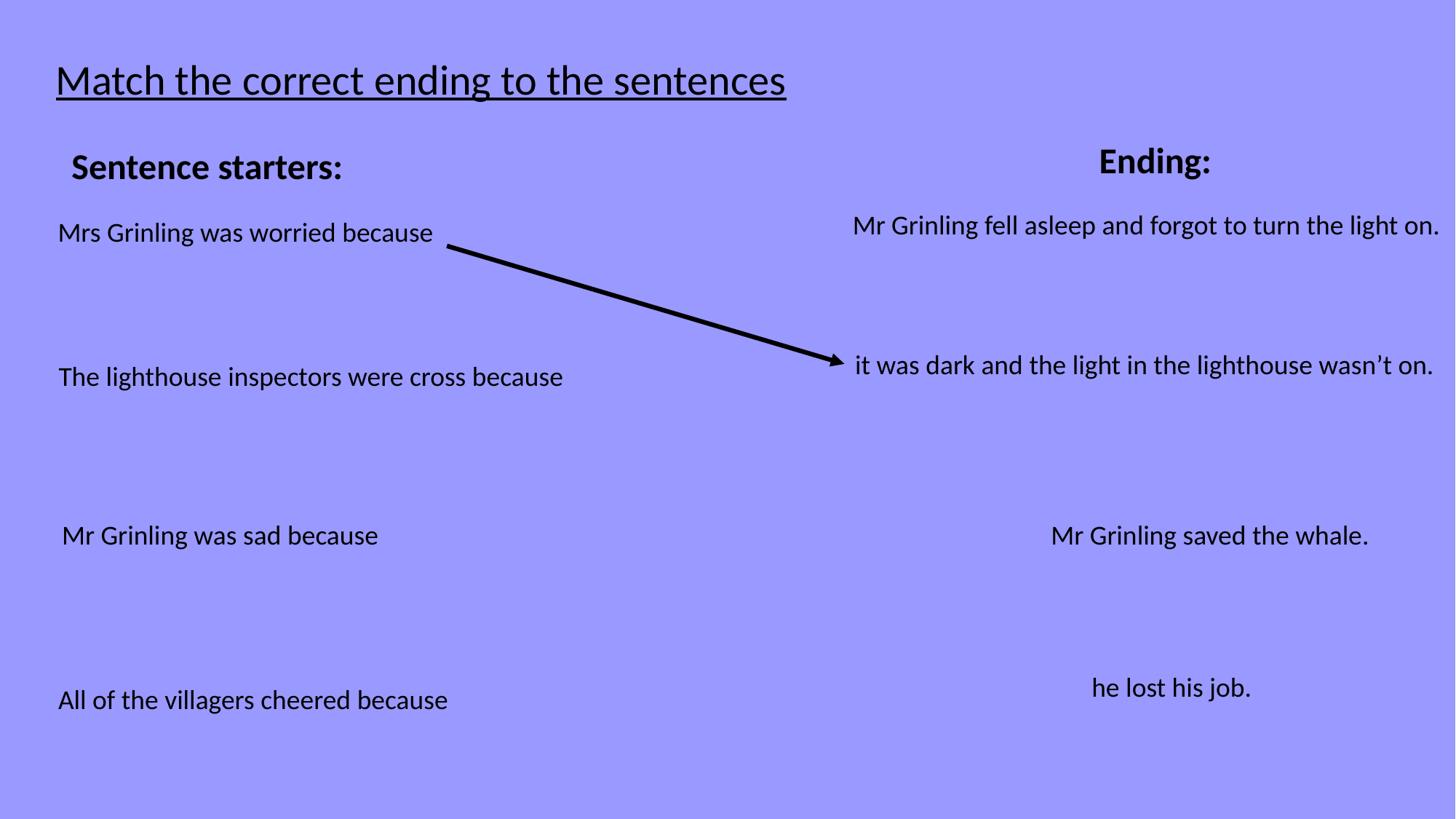

Match the correct ending to the sentences
Ending:
Sentence starters:
Mr Grinling fell asleep and forgot to turn the light on.
Mrs Grinling was worried because
it was dark and the light in the lighthouse wasn’t on.
The lighthouse inspectors were cross because
Mr Grinling was sad because
Mr Grinling saved the whale.
he lost his job.
All of the villagers cheered because